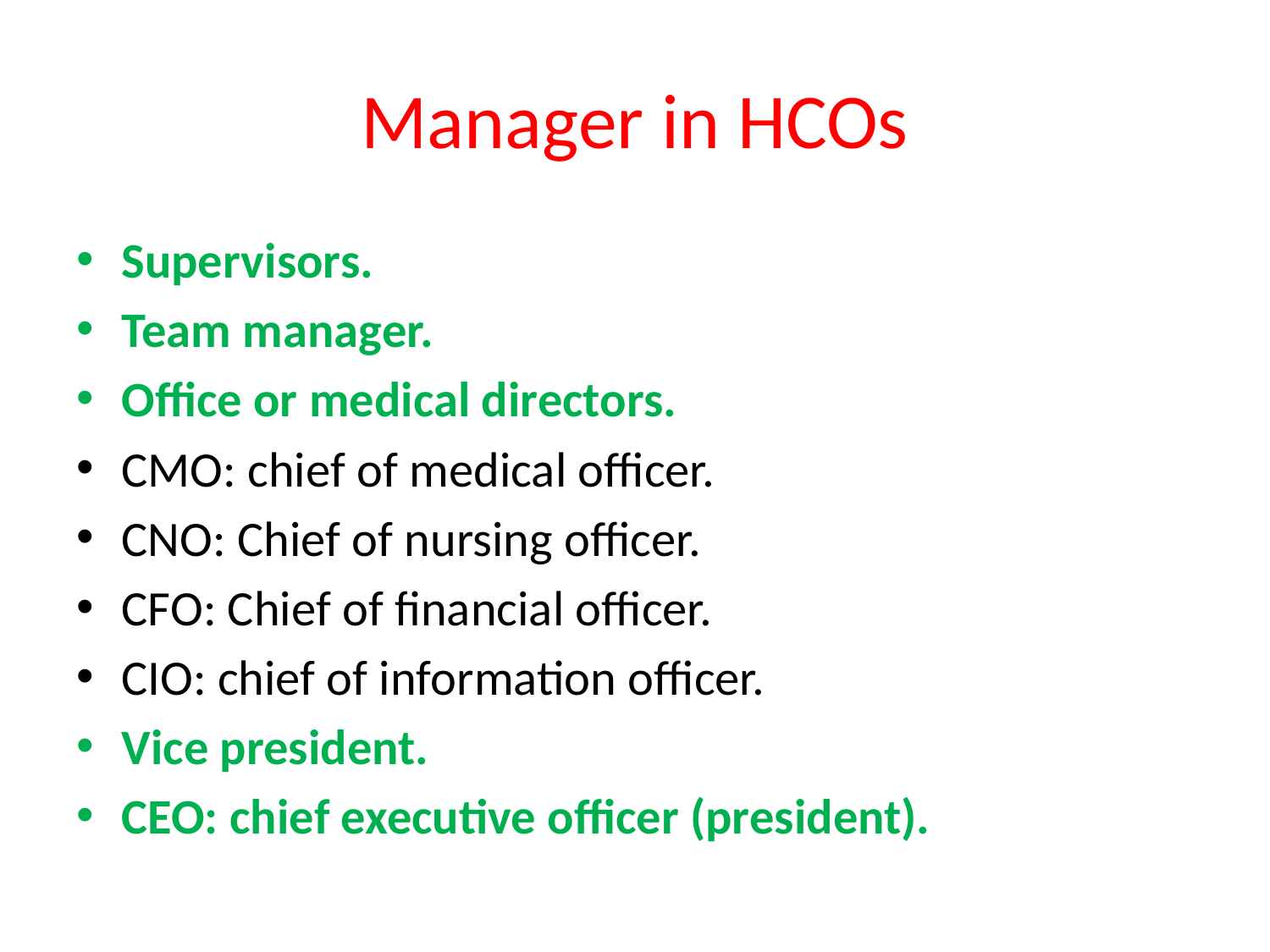

# Manager in HCOs
Supervisors.
Team manager.
Office or medical directors.
CMO: chief of medical officer.
CNO: Chief of nursing officer.
CFO: Chief of financial officer.
CIO: chief of information officer.
Vice president.
CEO: chief executive officer (president).